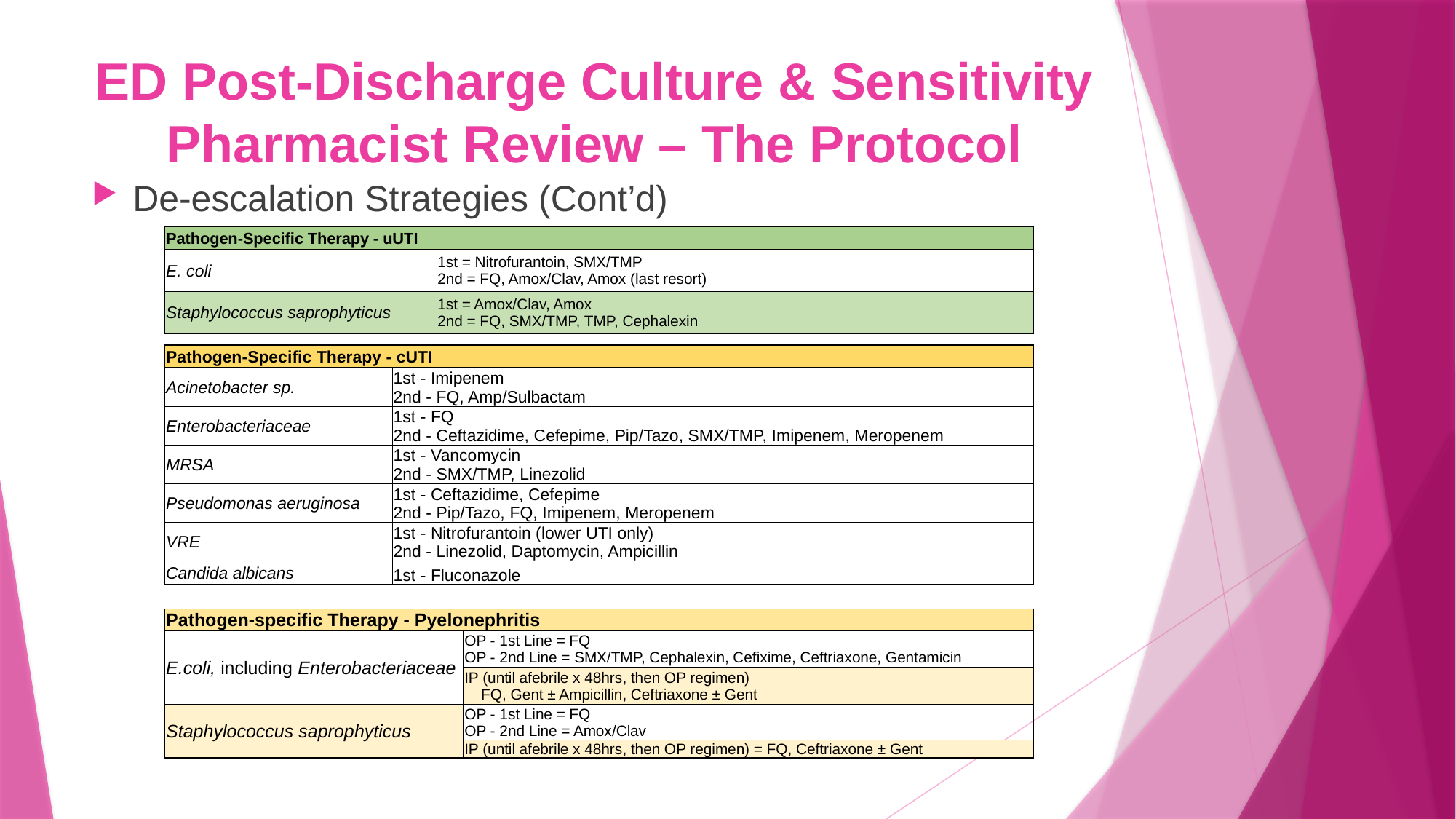

# ED Post-Discharge Culture & Sensitivity Pharmacist Review – The Protocol
De-escalation Strategies (Cont’d)
| Pathogen-Specific Therapy - uUTI |  |
| --- | --- |
| E. coli | 1st = Nitrofurantoin, SMX/TMP 2nd = FQ, Amox/Clav, Amox (last resort) |
| Staphylococcus saprophyticus | 1st = Amox/Clav, Amox 2nd = FQ, SMX/TMP, TMP, Cephalexin |
| Pathogen-Specific Therapy - cUTI |  |
| --- | --- |
| Acinetobacter sp. | 1st - Imipenem 2nd - FQ, Amp/Sulbactam |
| Enterobacteriaceae | 1st - FQ 2nd - Ceftazidime, Cefepime, Pip/Tazo, SMX/TMP, Imipenem, Meropenem |
| MRSA | 1st - Vancomycin 2nd - SMX/TMP, Linezolid |
| Pseudomonas aeruginosa | 1st - Ceftazidime, Cefepime 2nd - Pip/Tazo, FQ, Imipenem, Meropenem |
| VRE | 1st - Nitrofurantoin (lower UTI only) 2nd - Linezolid, Daptomycin, Ampicillin |
| Candida albicans | 1st - Fluconazole |
| Pathogen-specific Therapy - Pyelonephritis |  |
| --- | --- |
| E.coli, including Enterobacteriaceae | OP - 1st Line = FQ OP - 2nd Line = SMX/TMP, Cephalexin, Cefixime, Ceftriaxone, Gentamicin |
|  | IP (until afebrile x 48hrs, then OP regimen) FQ, Gent ± Ampicillin, Ceftriaxone ± Gent |
| Staphylococcus saprophyticus | OP - 1st Line = FQ OP - 2nd Line = Amox/Clav |
|  | IP (until afebrile x 48hrs, then OP regimen) = FQ, Ceftriaxone ± Gent |